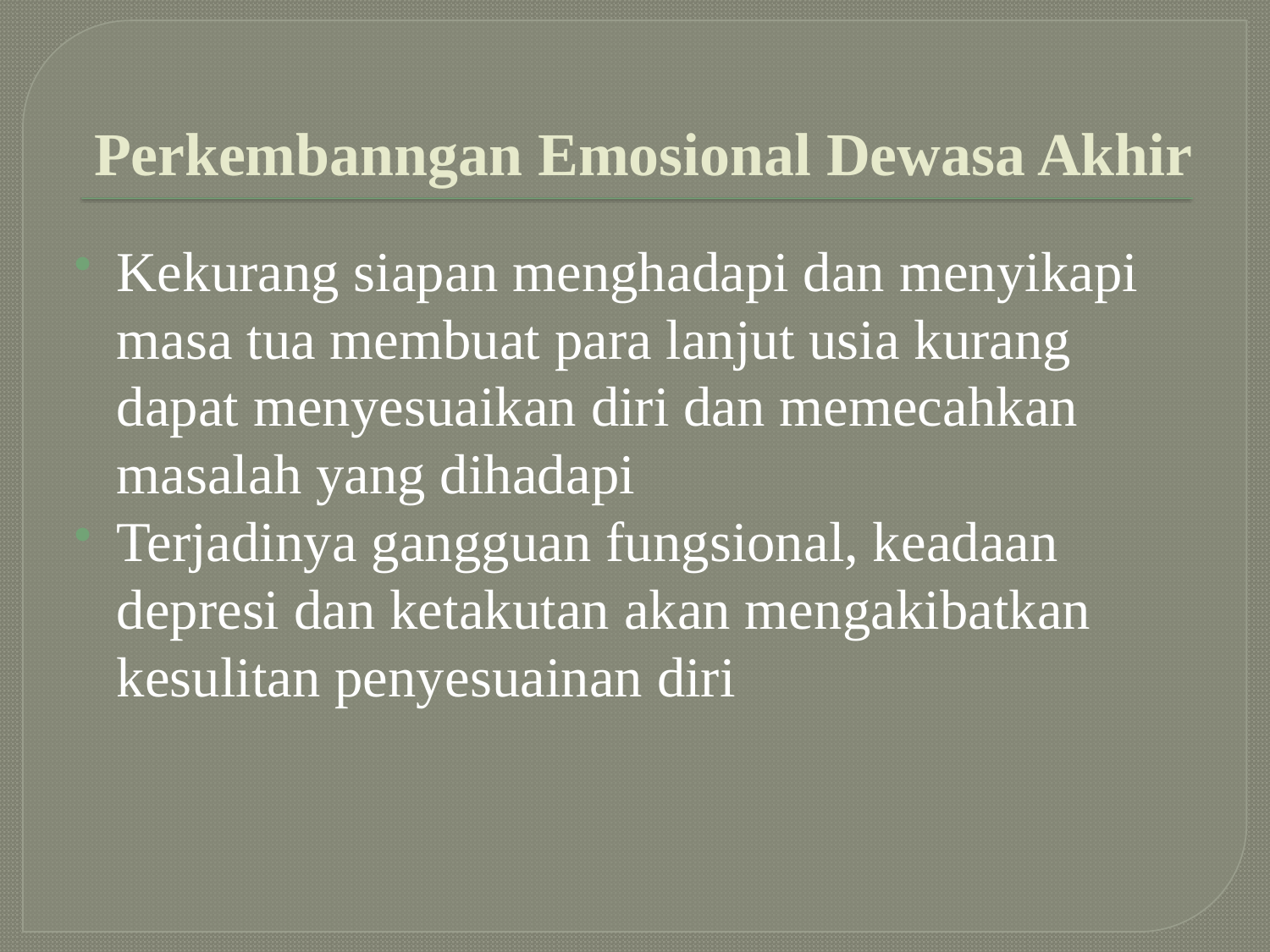

# Perkembanngan Emosional Dewasa Akhir
Kekurang siapan menghadapi dan menyikapi masa tua membuat para lanjut usia kurang dapat menyesuaikan diri dan memecahkan masalah yang dihadapi
Terjadinya gangguan fungsional, keadaan depresi dan ketakutan akan mengakibatkan  kesulitan penyesuainan diri